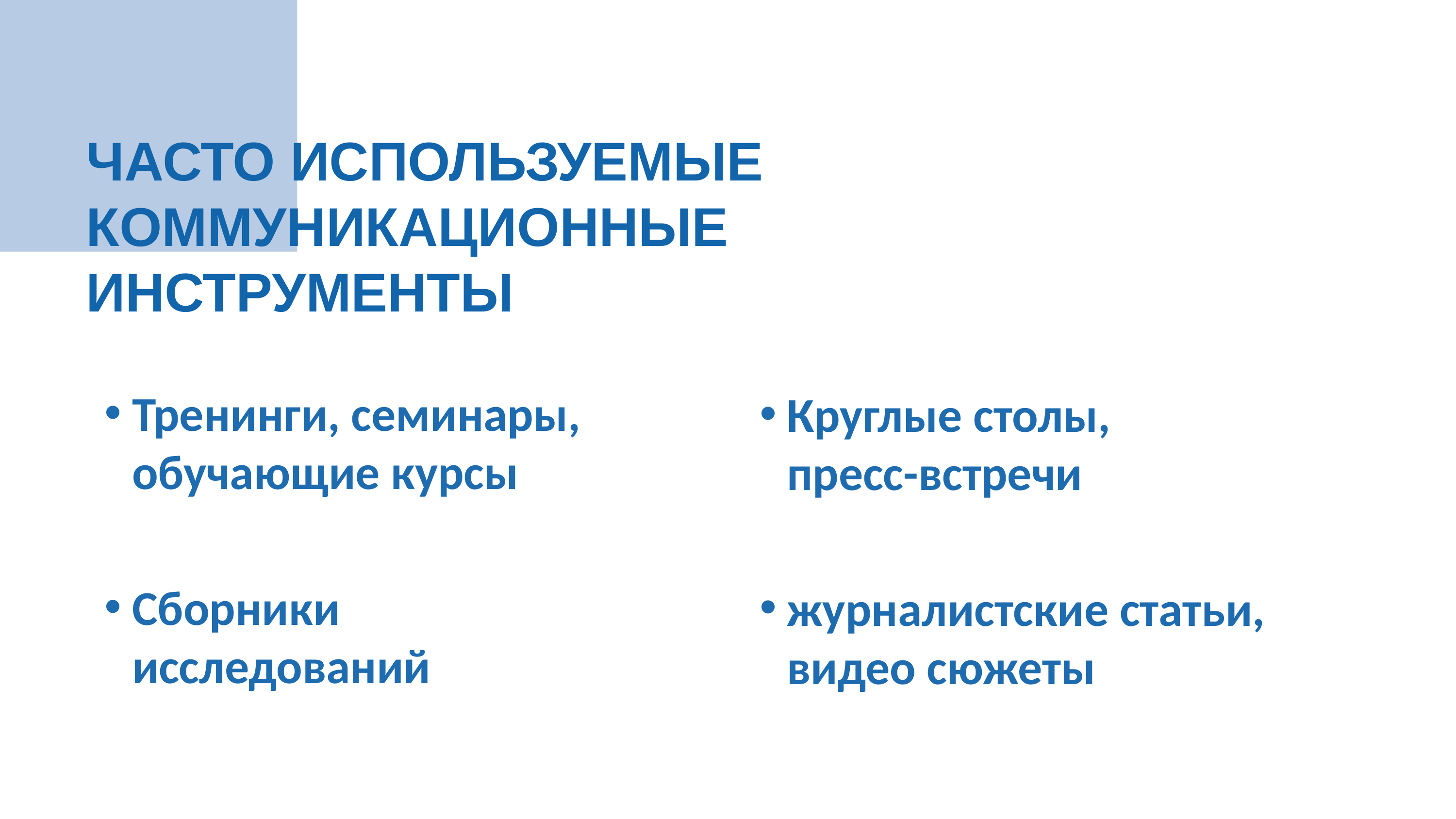

# ЧАСТО ИСПОЛЬЗУЕМЫЕ КОММУНИКАЦИОННЫЕ ИНСТРУМЕНТЫ
Тренинги, семинары, обучающие курсы

Сборники исследований

Круглые столы,       пресс-встречи

журналистские статьи, видео сюжеты